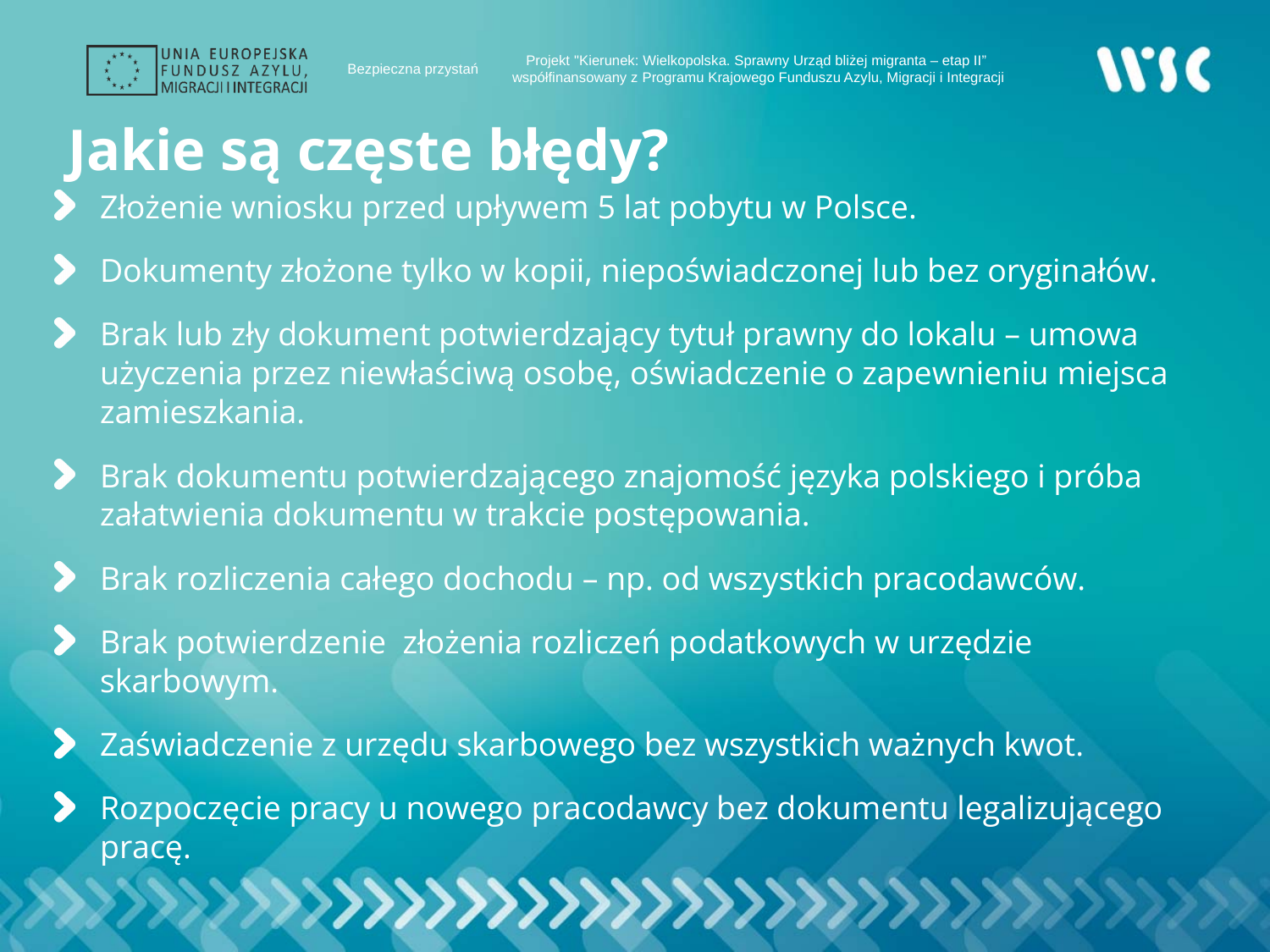

# Jakie są częste błędy?
Złożenie wniosku przed upływem 5 lat pobytu w Polsce.
Dokumenty złożone tylko w kopii, niepoświadczonej lub bez oryginałów.
Brak lub zły dokument potwierdzający tytuł prawny do lokalu – umowa użyczenia przez niewłaściwą osobę, oświadczenie o zapewnieniu miejsca zamieszkania.
Brak dokumentu potwierdzającego znajomość języka polskiego i próba załatwienia dokumentu w trakcie postępowania.
Brak rozliczenia całego dochodu – np. od wszystkich pracodawców.
Brak potwierdzenie  złożenia rozliczeń podatkowych w urzędzie skarbowym.
Zaświadczenie z urzędu skarbowego bez wszystkich ważnych kwot.
Rozpoczęcie pracy u nowego pracodawcy bez dokumentu legalizującego pracę.